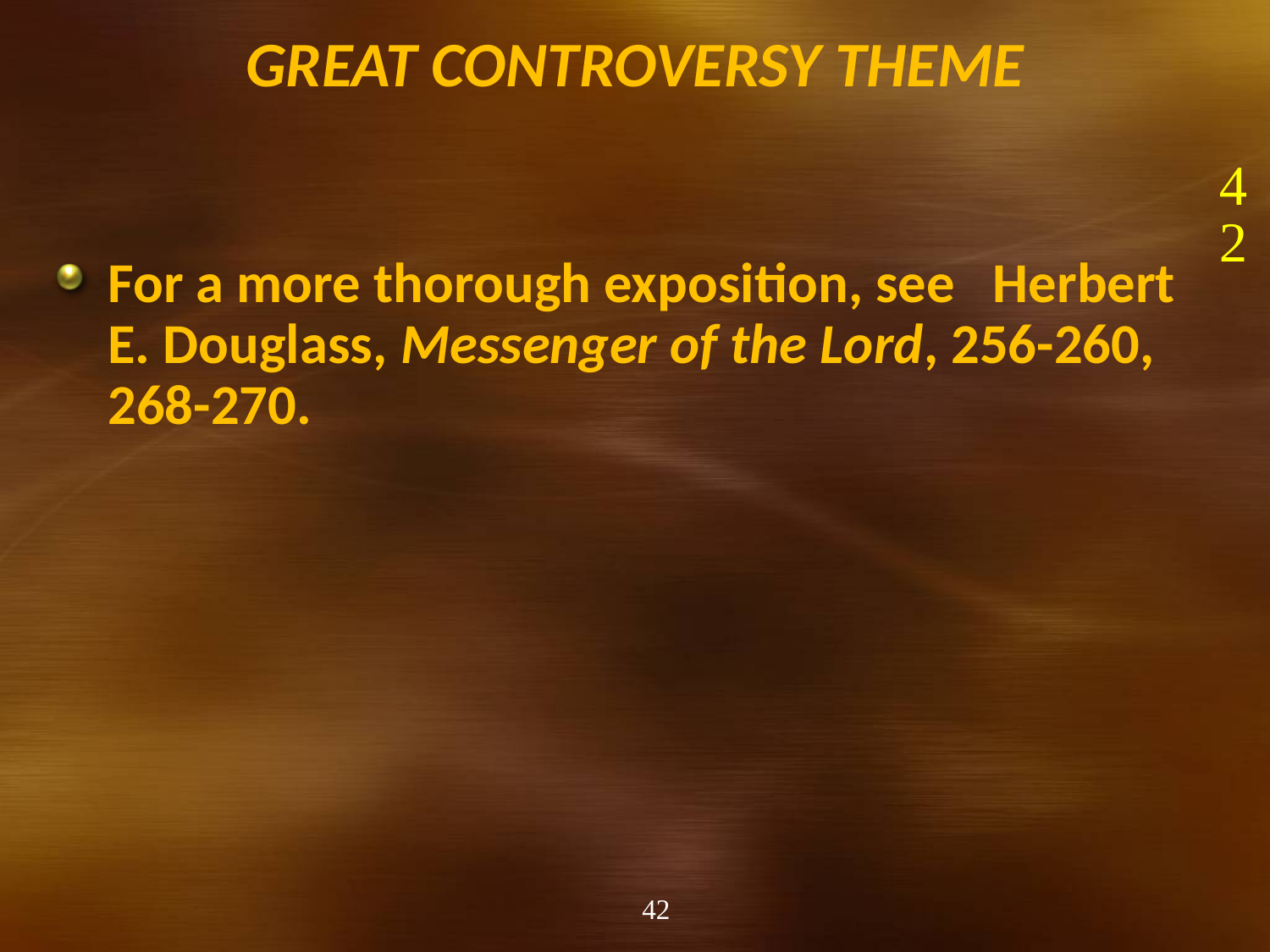

# Great Controversy Theme
42
For a more thorough exposition, see   Herbert E. Douglass, Messenger of the Lord, 256-260, 268-270.